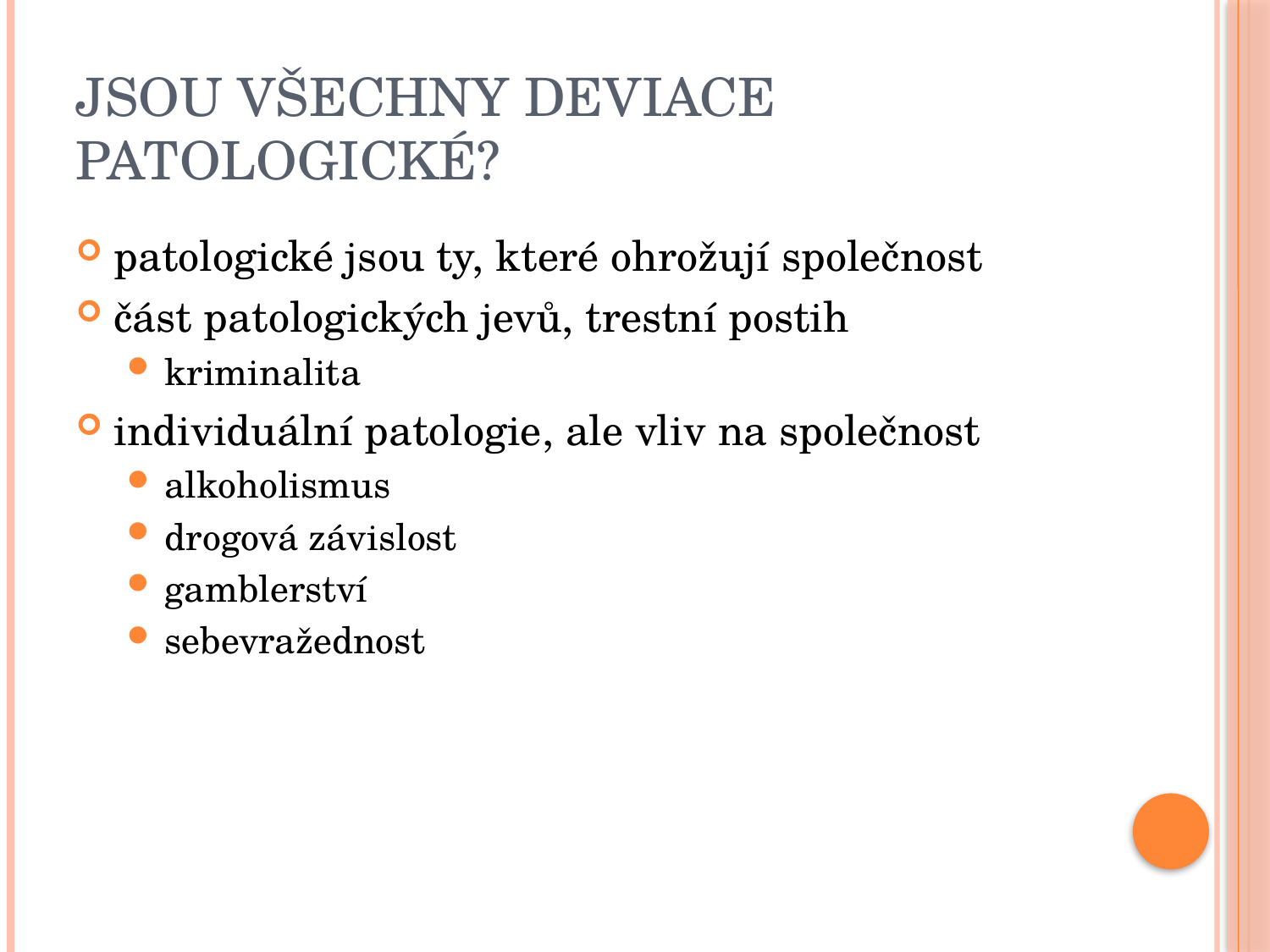

# Jsou všechny deviace patologické?
patologické jsou ty, které ohrožují společnost
část patologických jevů, trestní postih
kriminalita
individuální patologie, ale vliv na společnost
alkoholismus
drogová závislost
gamblerství
sebevražednost